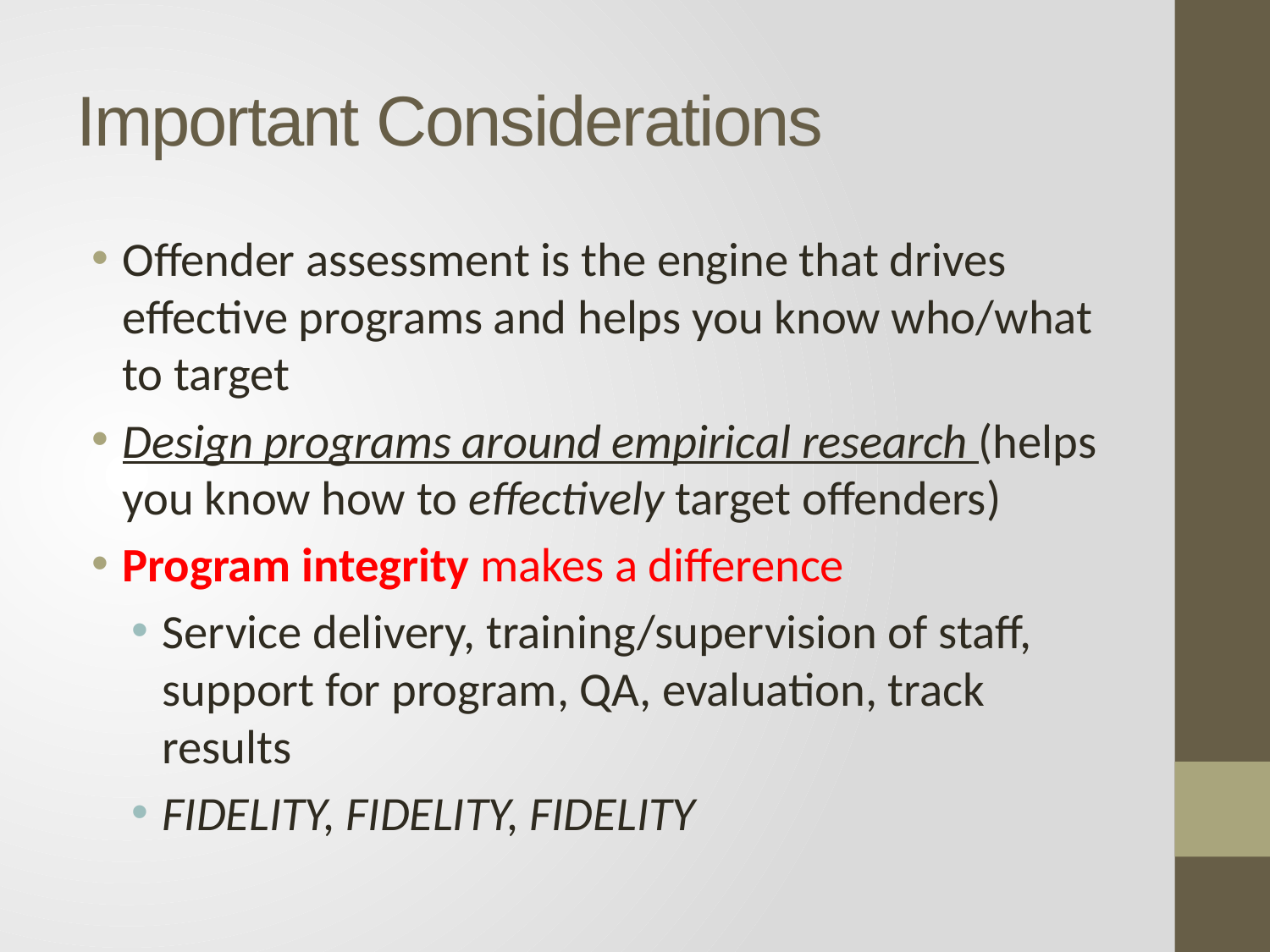

# Important Considerations
Offender assessment is the engine that drives effective programs and helps you know who/what to target
Design programs around empirical research (helps you know how to effectively target offenders)
Program integrity makes a difference
Service delivery, training/supervision of staff, support for program, QA, evaluation, track results
FIDELITY, FIDELITY, FIDELITY